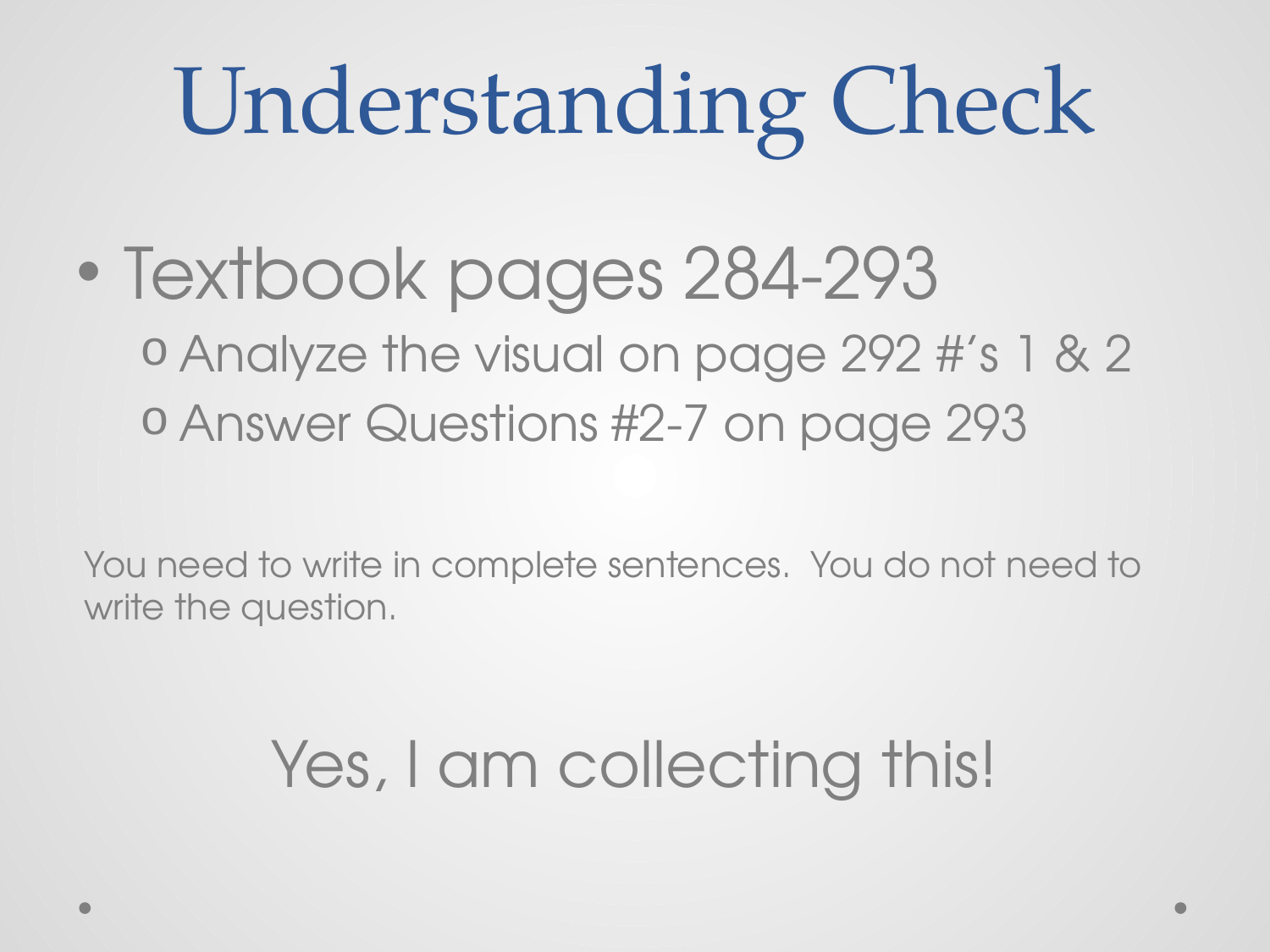

# Understanding Check
Textbook pages 284-293
Analyze the visual on page 292 #’s 1 & 2
Answer Questions #2-7 on page 293

You need to write in complete sentences.  You do not need to write the question.

Yes, I am collecting this!